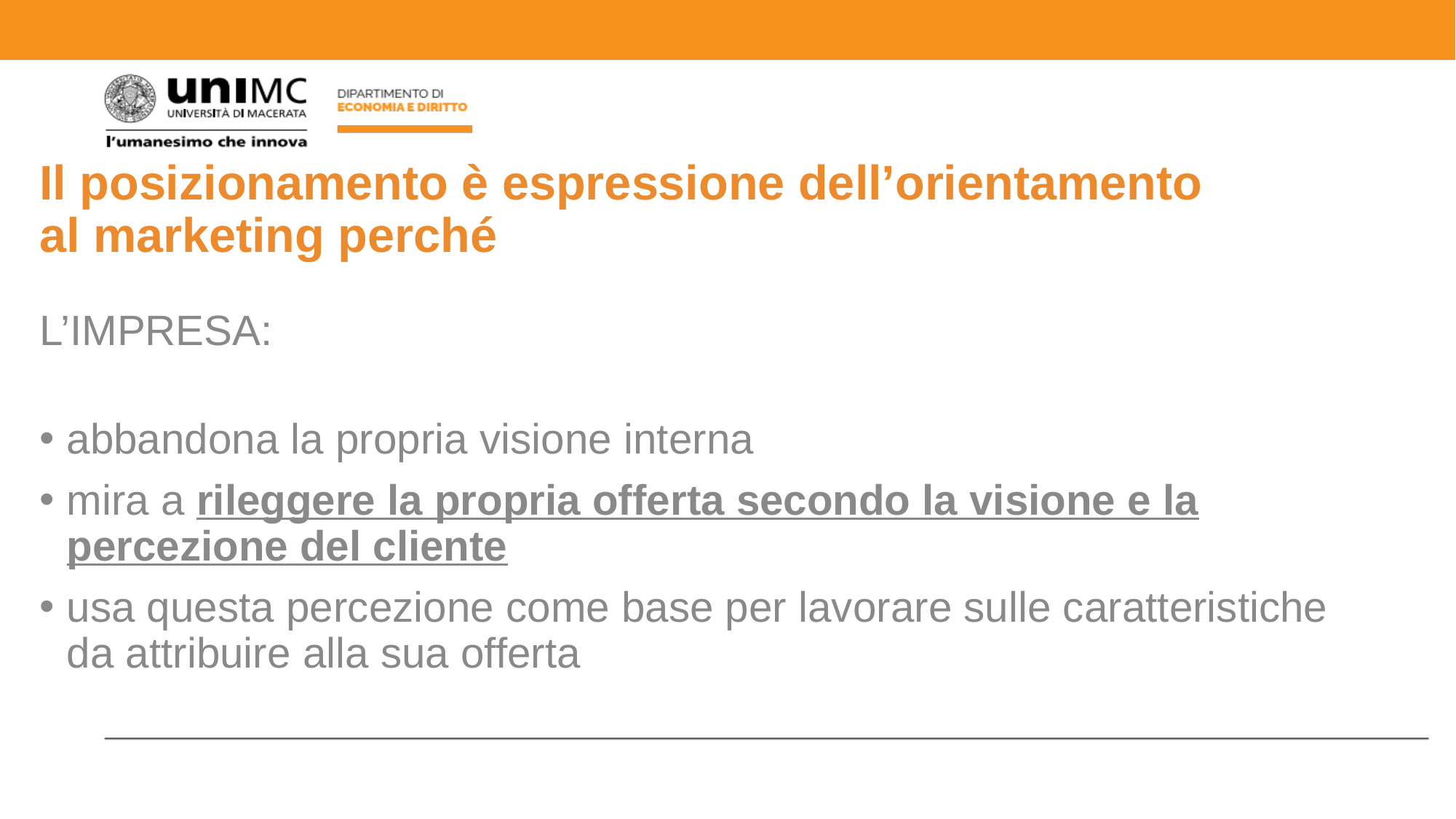

# Il posizionamento è espressione dell’orientamento al marketing perché
L’IMPRESA:

abbandona la propria visione interna
mira a rileggere la propria offerta secondo la visione e la percezione del cliente
usa questa percezione come base per lavorare sulle caratteristiche da attribuire alla sua offerta